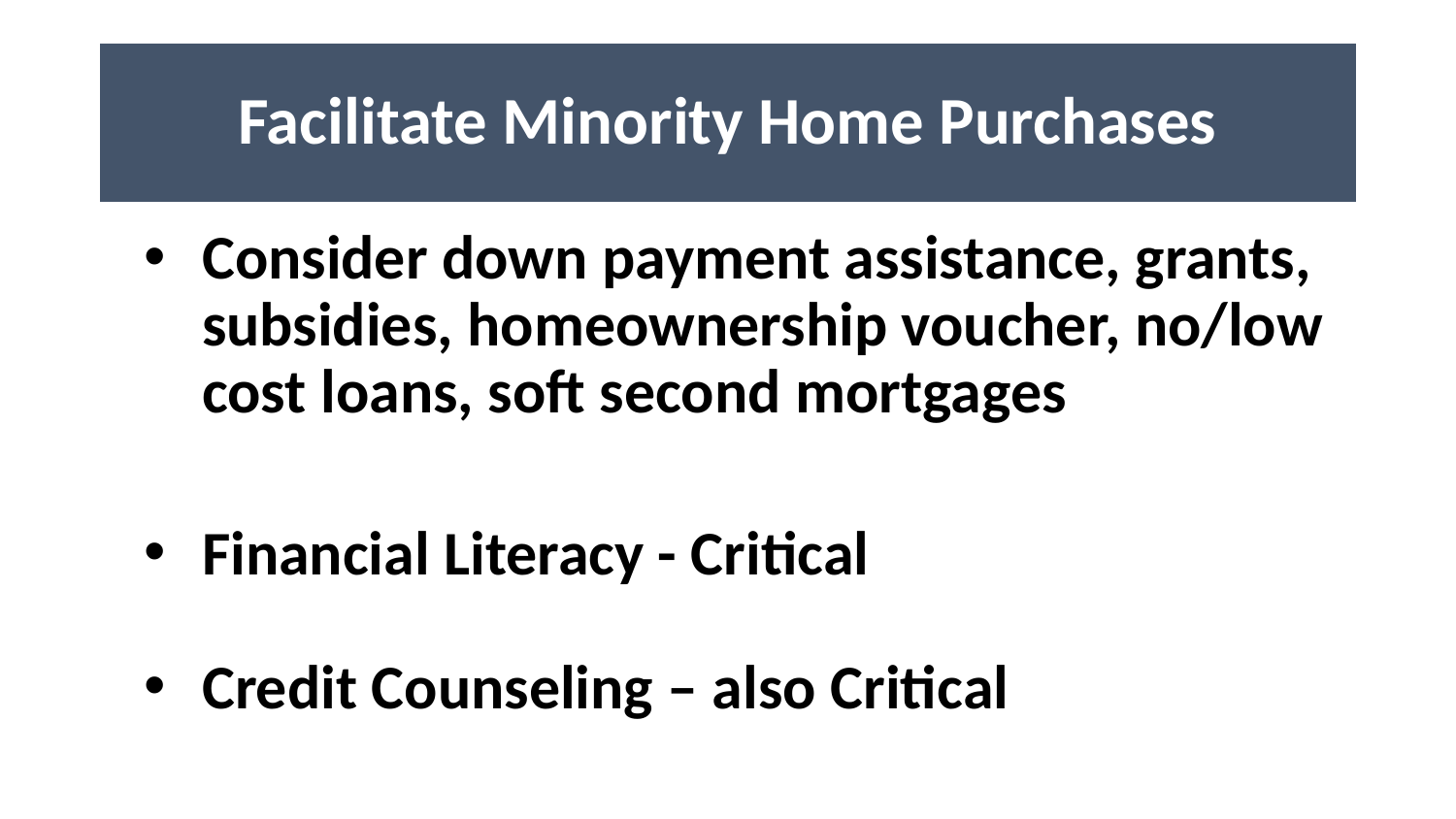

# Facilitate Minority Home Purchases
Consider down payment assistance, grants, subsidies, homeownership voucher, no/low cost loans, soft second mortgages

Financial Literacy - Critical

Credit Counseling – also Critical